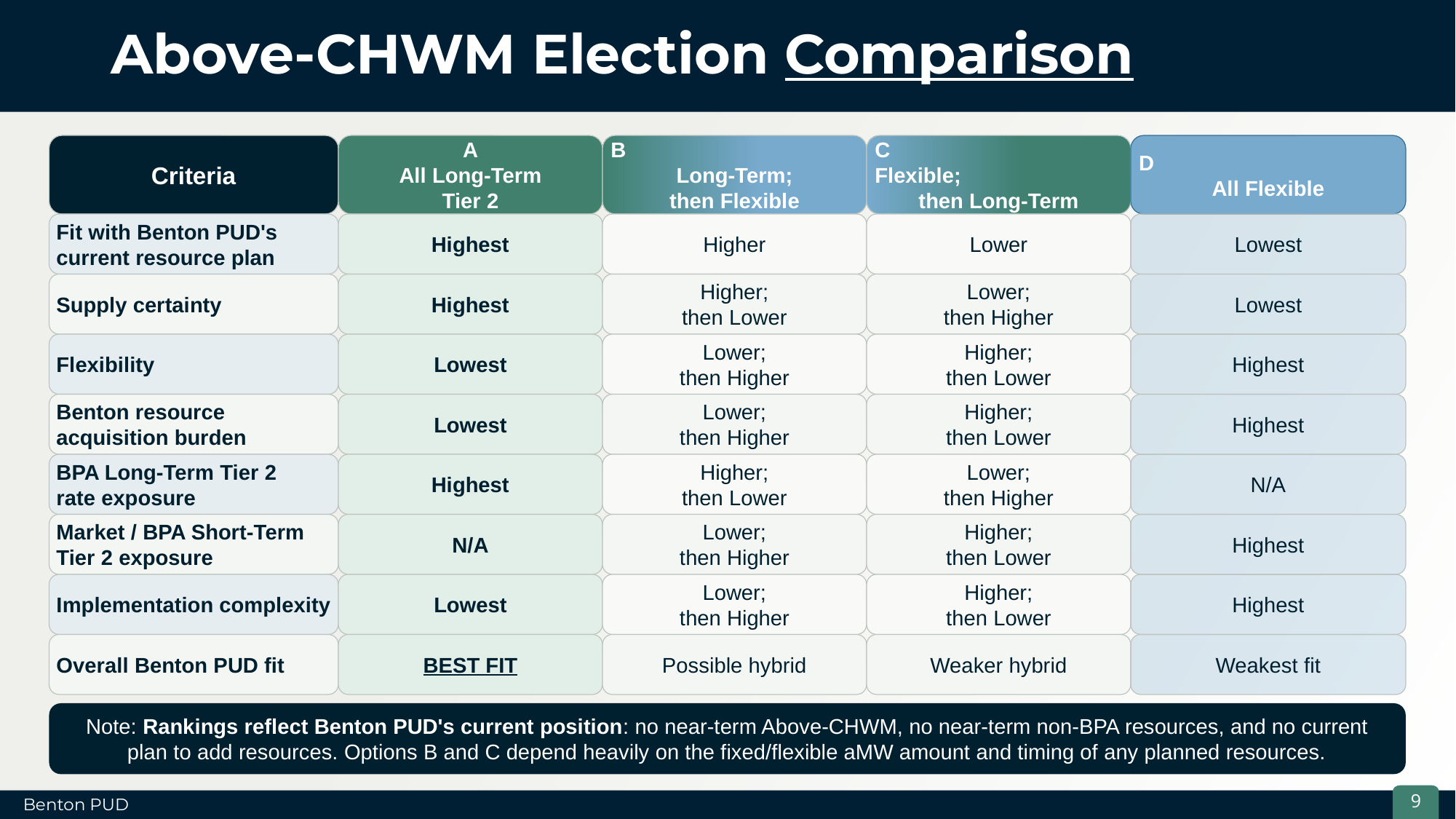

# Above-CHWM Election Comparison
Criteria
A
All Long-Term
Tier 2
B
Long-Term;
then Flexible
C
Flexible;
then Long-Term
D
All Flexible
Fit with Benton PUD's current resource plan
Highest
Higher
Lower
Lowest
Supply certainty
Highest
Higher;
then Lower
Lower;
then Higher
Lowest
Flexibility
Lowest
Lower;
then Higher
Higher;
then Lower
Highest
Benton resource acquisition burden
Lowest
Lower;
then Higher
Higher;
then Lower
Highest
BPA Long-Term Tier 2
rate exposure
Highest
Higher;
then Lower
Lower;
then Higher
N/A
Market / BPA Short-Term
Tier 2 exposure
N/A
Lower;
then Higher
Higher;
then Lower
Highest
Implementation complexity
Lowest
Lower;
then Higher
Higher;
then Lower
Highest
Overall Benton PUD fit
BEST FIT
Possible hybrid
Weaker hybrid
Weakest fit
Note: Rankings reflect Benton PUD's current position: no near-term Above-CHWM, no near-term non-BPA resources, and no current plan to add resources. Options B and C depend heavily on the fixed/flexible aMW amount and timing of any planned resources.
9